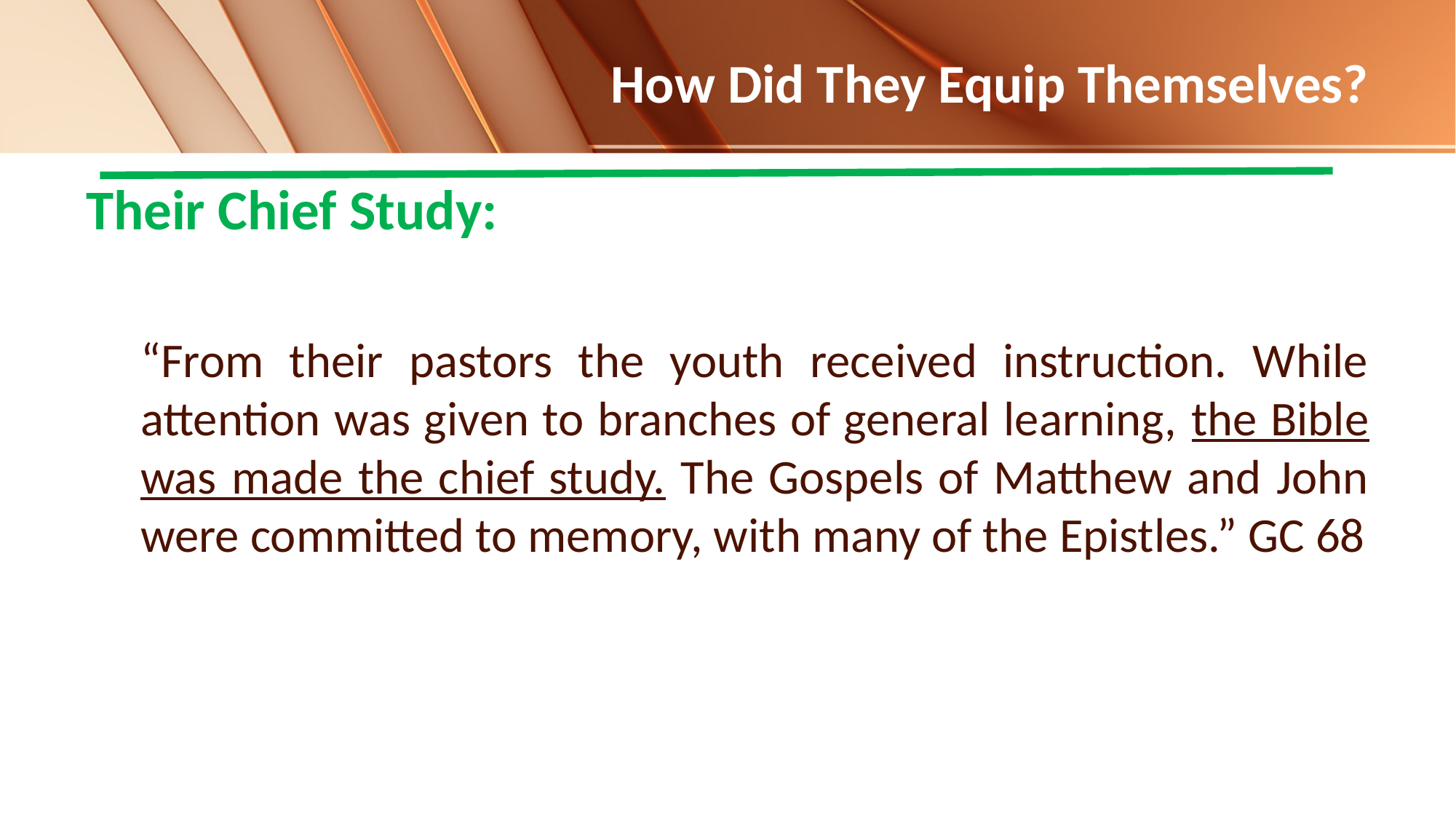

# How Did They Equip Themselves?
Their Chief Study:

“From their pastors the youth received instruction. While attention was given to branches of general learning, the Bible was made the chief study. The Gospels of Matthew and John were committed to memory, with many of the Epistles.” GC 68